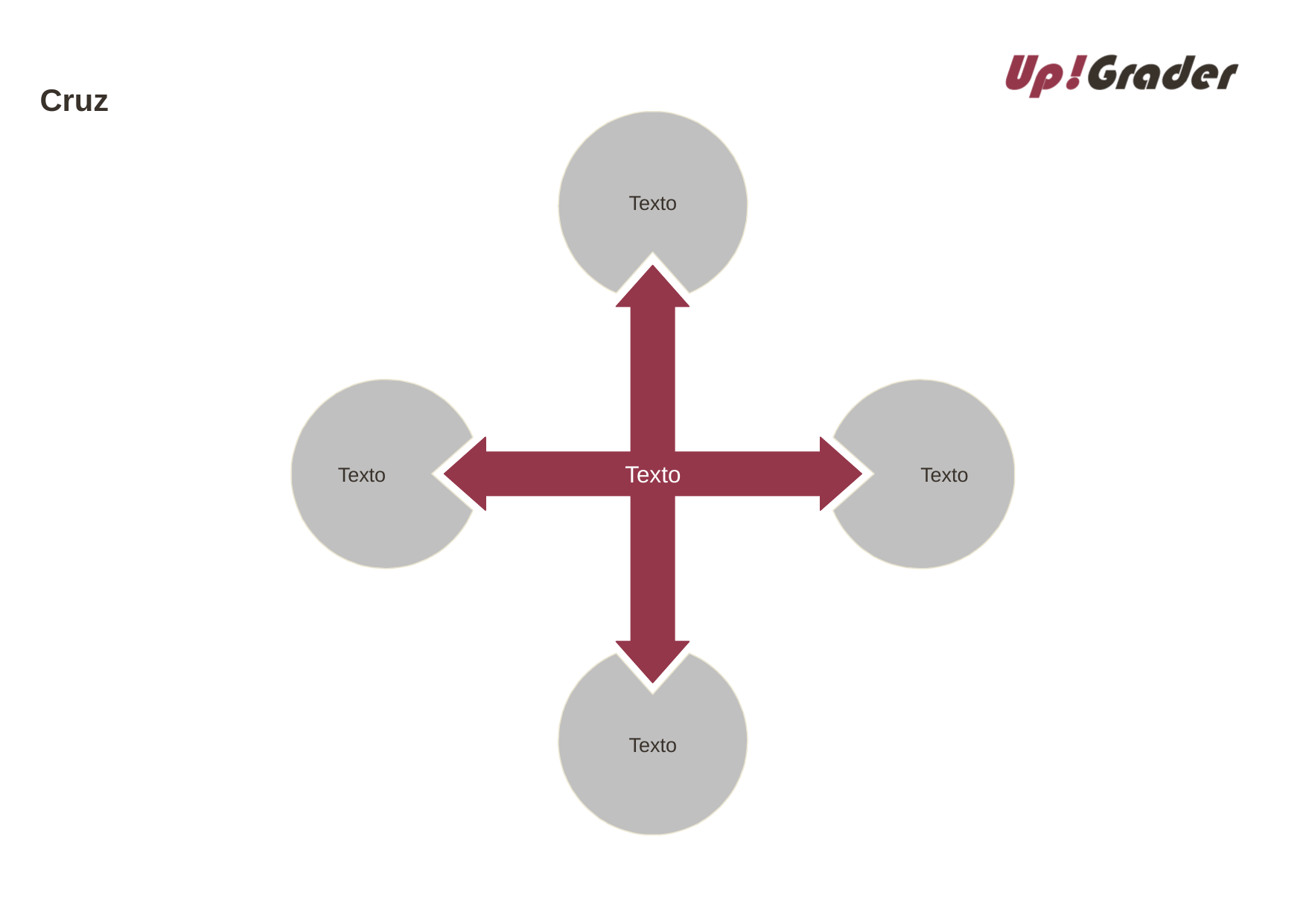

# Cruz

Texto

Texto
Texto
Texto

Texto